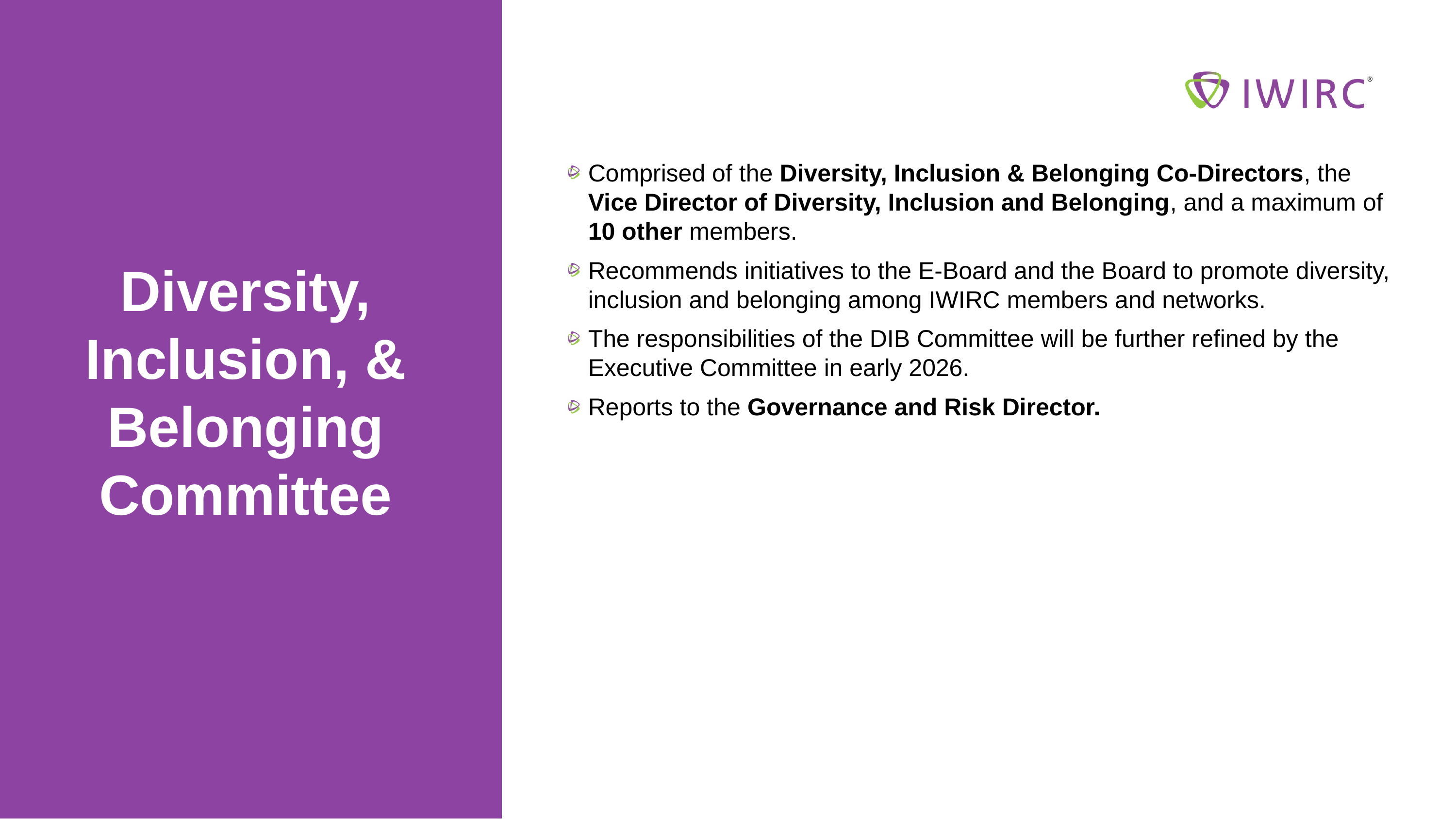

Comprised of the Diversity, Inclusion & Belonging Co-Directors, the Vice Director of Diversity, Inclusion and Belonging, and a maximum of 10 other members.
Recommends initiatives to the E-Board and the Board to promote diversity, inclusion and belonging among IWIRC members and networks.
The responsibilities of the DIB Committee will be further refined by the Executive Committee in early 2026.
Reports to the Governance and Risk Director.

Diversity, Inclusion, &
Belonging Committee